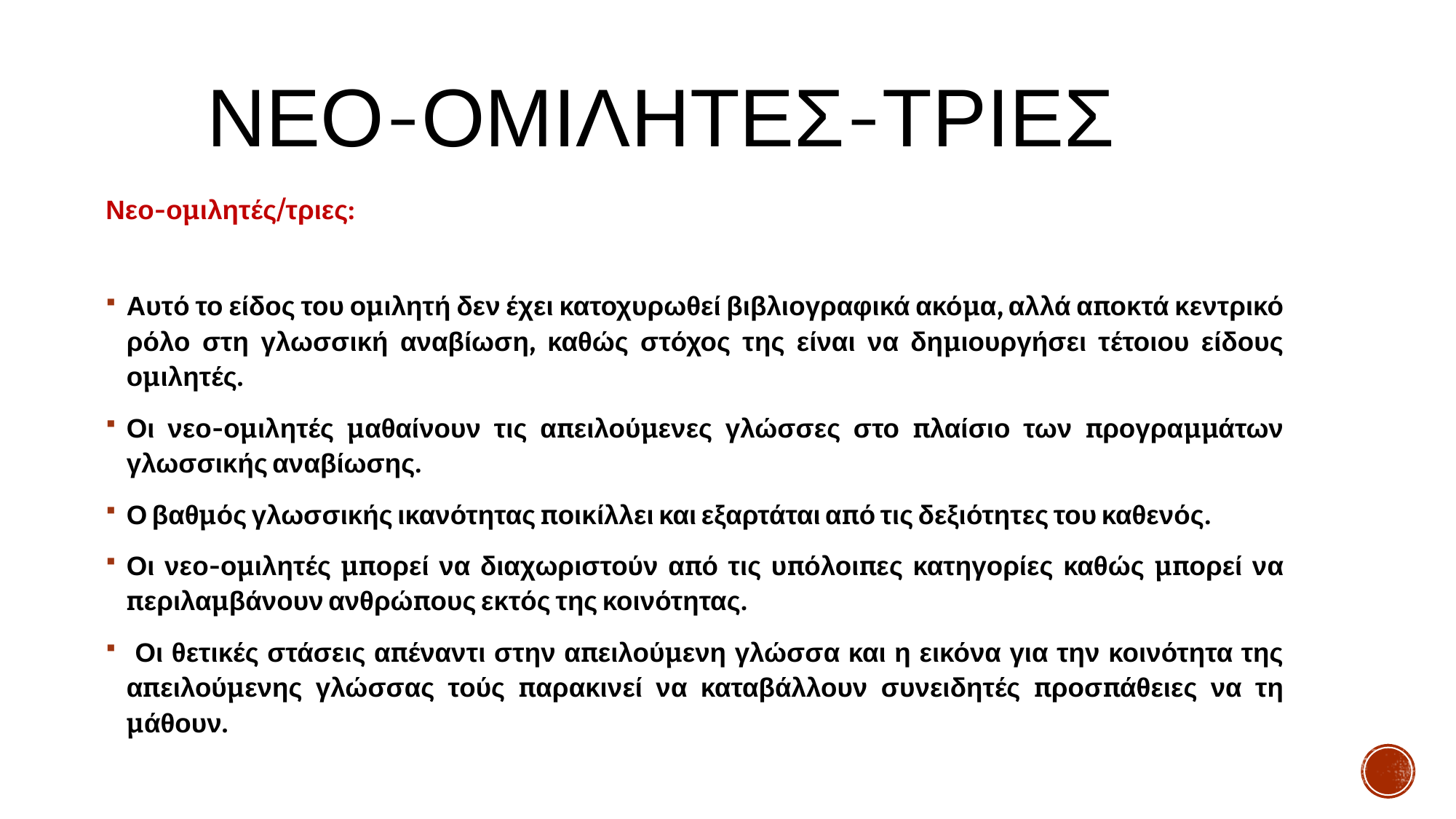

# Νεο-ομιλητεσ-τριεσ
Νεο-ομιλητές/τριες:

Αυτό το είδος του ομιλητή δεν έχει κατοχυρωθεί βιβλιογραφικά ακόμα, αλλά αποκτά κεντρικό ρόλο στη γλωσσική αναβίωση, καθώς στόχος της είναι να δημιουργήσει τέτοιου είδους ομιλητές.
Οι νεο-ομιλητές μαθαίνουν τις απειλούμενες γλώσσες στο πλαίσιο των προγραμμάτων γλωσσικής αναβίωσης.
Ο βαθμός γλωσσικής ικανότητας ποικίλλει και εξαρτάται από τις δεξιότητες του καθενός.
Οι νεο-ομιλητές μπορεί να διαχωριστούν από τις υπόλοιπες κατηγορίες καθώς μπορεί να περιλαμβάνουν ανθρώπους εκτός της κοινότητας.
 Οι θετικές στάσεις απέναντι στην απειλούμενη γλώσσα και η εικόνα για την κοινότητα της απειλούμενης γλώσσας τούς παρακινεί να καταβάλλουν συνειδητές προσπάθειες να τη μάθουν.